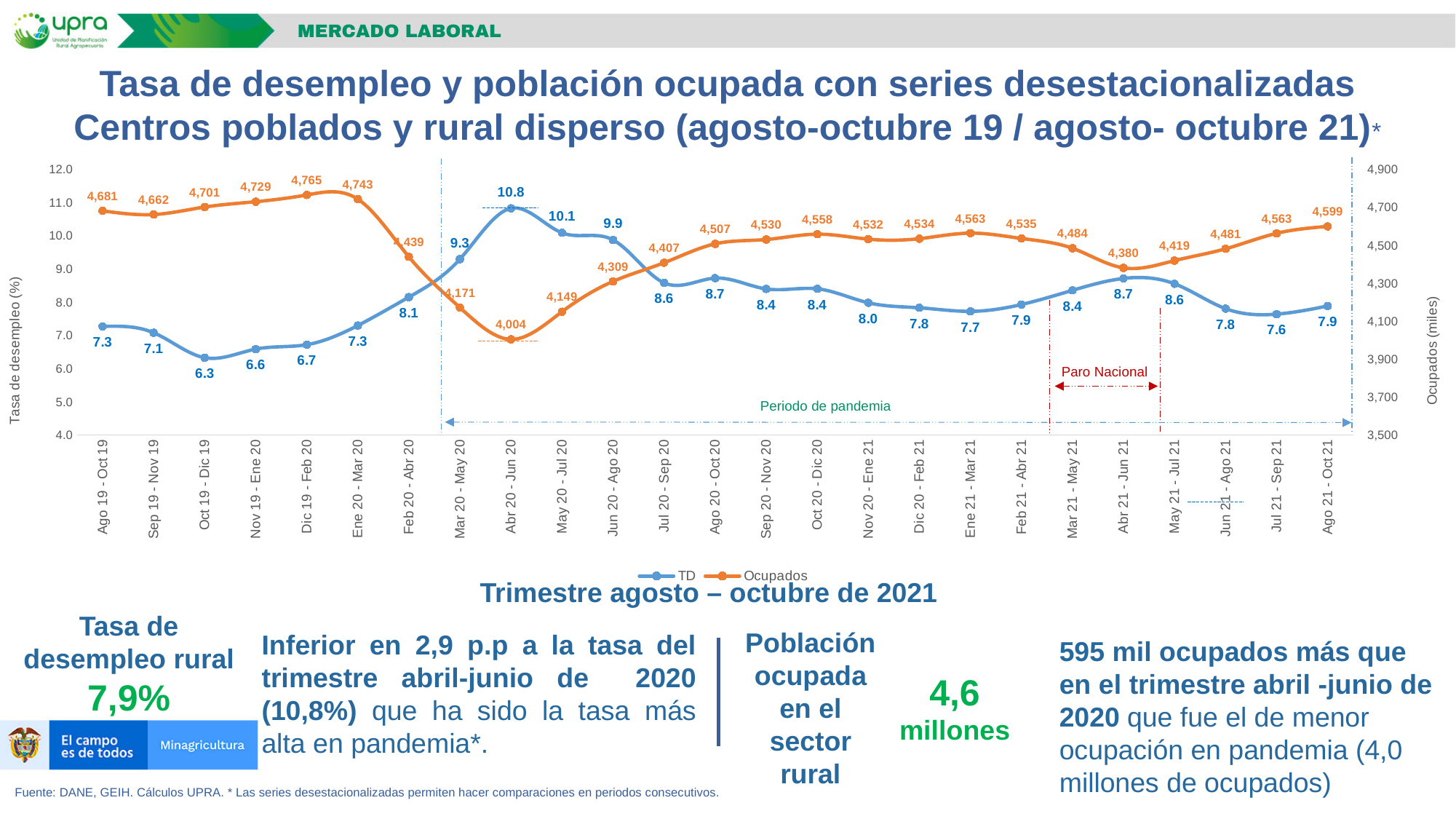

MERCADO LABORAL
Tasa de desempleo y población ocupada con series desestacionalizadas
Centros poblados y rural disperso (agosto-octubre 19 / agosto- octubre 21)*

### Chart

| Category | TD | Ocupados |
|---|---|---|
| Ago 19 - Oct 19 | 7.268502349834098 | 4680.87090368513 |
| Sep 19 - Nov 19 | 7.077639960571297 | 4661.570728882064 |
| Oct 19 - Dic 19 | 6.325883439558147 | 4701.080491537787 |
| Nov 19 - Ene 20 | 6.584734261072825 | 4729.14850168839 |
| Dic 19 - Feb 20 | 6.718139833000312 | 4764.694307584433 |
| Ene 20 - Mar 20 | 7.295458803361019 | 4742.6299305579805 |
| Feb 20 - Abr 20 | 8.149695375541071 | 4438.638229984667 |
| Mar 20 - May 20 | 9.293207930690944 | 4171.299177121907 |
| Abr 20 - Jun 20 | 10.82460670710815 | 4003.814863657883 |
| May 20 - Jul 20 | 10.086455872546507 | 4149.389766671669 |
| Jun 20 - Ago 20 | 9.872495299074052 | 4309.239561524507 |
| Jul 20 - Sep 20 | 8.580518619156122 | 4407.365590187426 |
| Ago 20 - Oct 20 | 8.721942709322612 | 4507.063179546773 |
| Sep 20 - Nov 20 | 8.396796370037736 | 4529.864694305247 |
| Oct 20 - Dic 20 | 8.400627872550235 | 4557.902281521444 |
| Nov 20 - Ene 21 | 7.979846816738494 | 4531.77260394943 |
| Dic 20 - Feb 21 | 7.829035353725606 | 4534.245441893753 |
| Ene 21 - Mar 21 | 7.721777896577504 | 4563.442090483183 |
| Feb 21 - Abr 21 | 7.9276088463918315 | 4535.35388747843 |
| Mar 21 - May 21 | 8.354573769129017 | 4483.677021852943 |
| Abr 21 - Jun 21 | 8.712360707555957 | 4380.486499138759 |
| May 21 - Jul 21 | 8.551797915344286 | 4418.7414428409575 |
| Jun 21 - Ago 21 | 7.803400891192526 | 4480.9488219192735 |
| Jul 21 - Sep 21 | 7.6375200881682455 | 4562.514874285757 |
| Ago 21 - Oct 21 | 7.882736035622205 | 4599.018363822423 |
Paro Nacional
Periodo de pandemia
Trimestre agosto – octubre de 2021

Tasa de desempleo rural
7,9%

Población ocupada en el sector rural
Inferior en 2,9 p.p a la tasa del trimestre abril-junio de  2020 (10,8%) que ha sido la tasa más alta en pandemia*.
595 mil ocupados más que en el trimestre abril -junio de 2020 que fue el de menor ocupación en pandemia (4,0 millones de ocupados)

4,6 millones
Fuente: DANE, GEIH. Cálculos UPRA. * Las series desestacionalizadas permiten hacer comparaciones en periodos consecutivos.